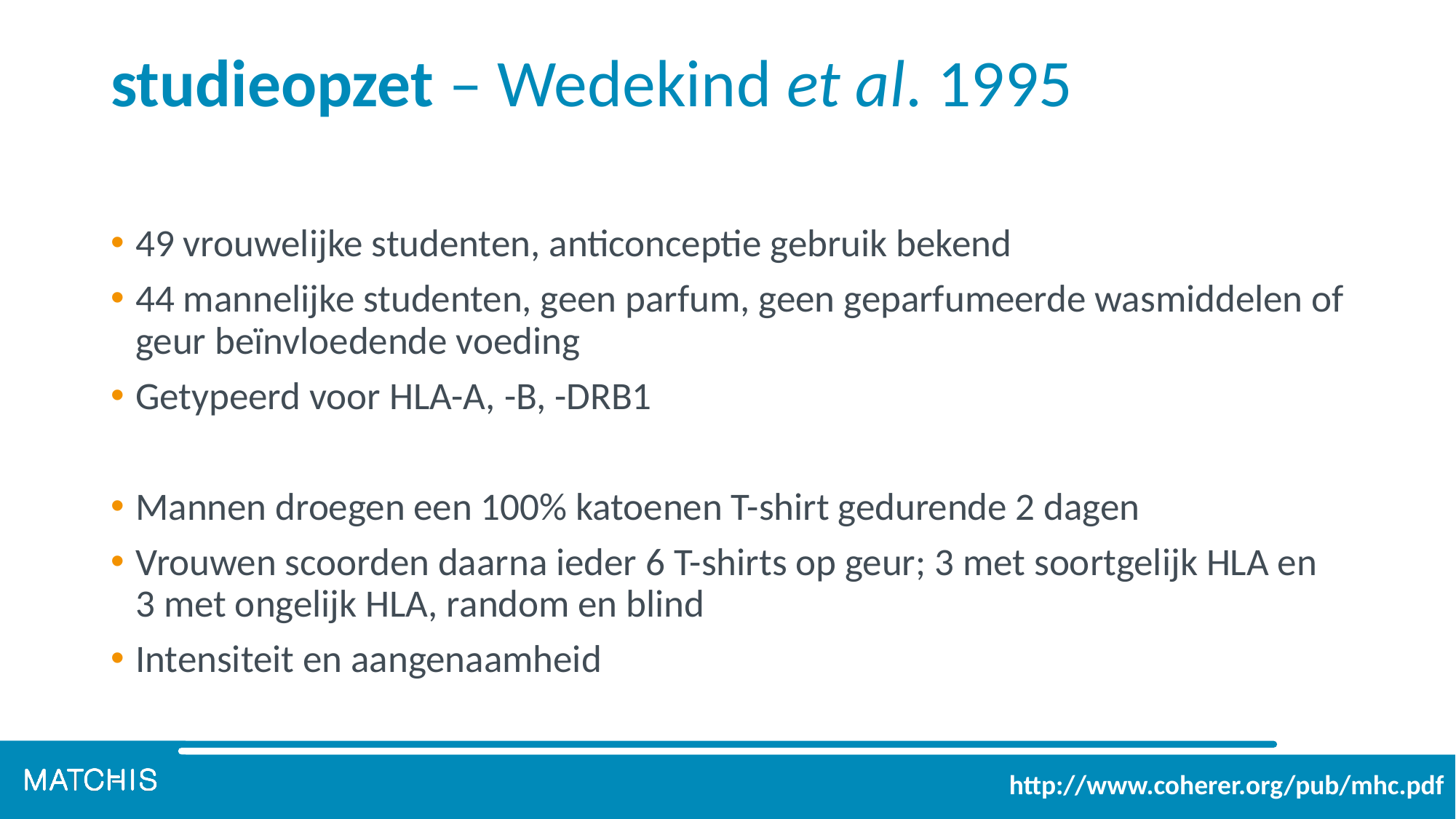

# studieopzet – Wedekind et al. 1995
49 vrouwelijke studenten, anticonceptie gebruik bekend
44 mannelijke studenten, geen parfum, geen geparfumeerde wasmiddelen of geur beïnvloedende voeding
Getypeerd voor HLA-A, -B, -DRB1

Mannen droegen een 100% katoenen T-shirt gedurende 2 dagen
Vrouwen scoorden daarna ieder 6 T-shirts op geur; 3 met soortgelijk HLA en 3 met ongelijk HLA, random en blind
Intensiteit en aangenaamheid
http://www.coherer.org/pub/mhc.pdf